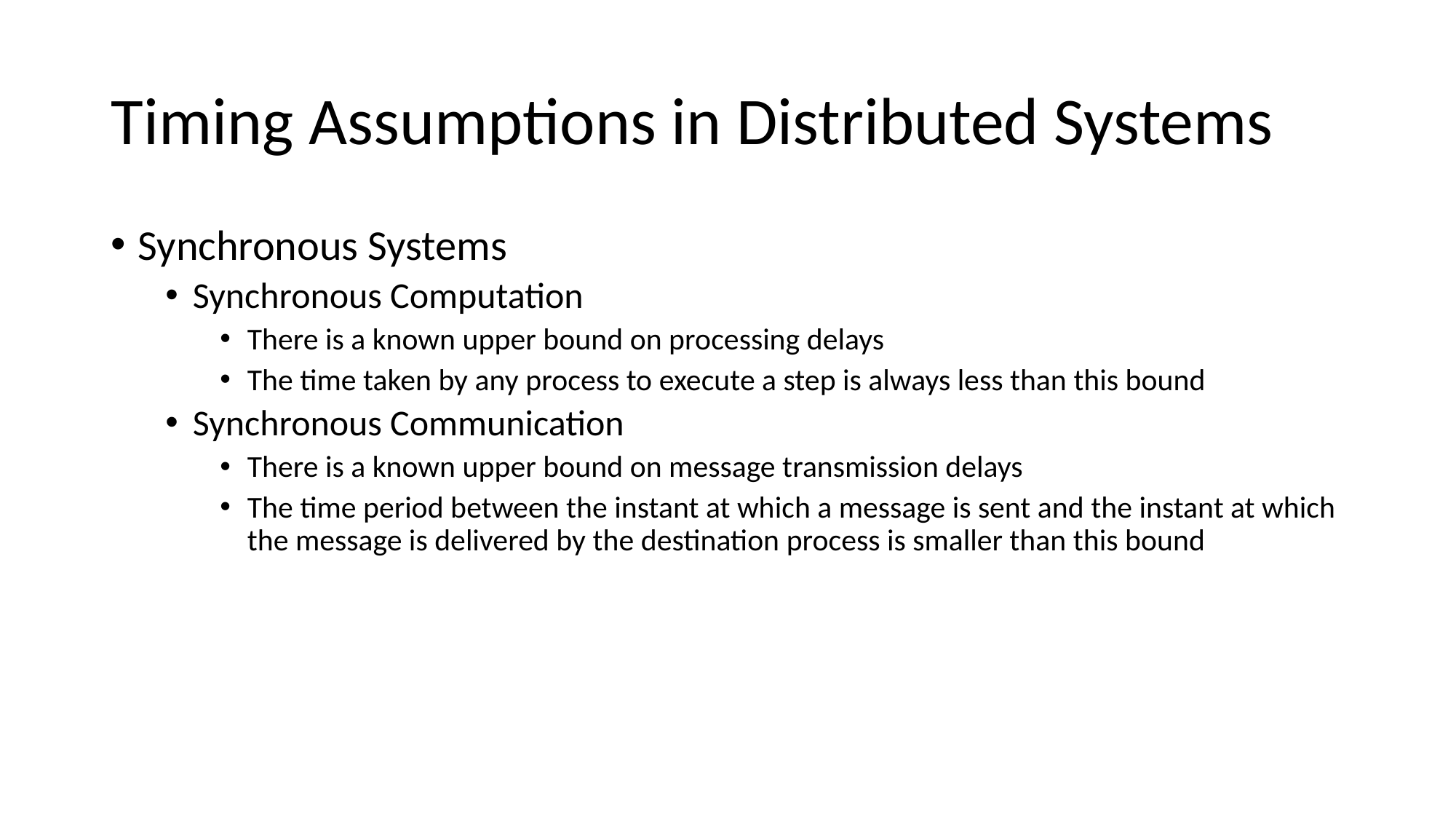

# Timing Assumptions in Distributed Systems
Synchronous Systems
Synchronous Computation
There is a known upper bound on processing delays
The time taken by any process to execute a step is always less than this bound
Synchronous Communication
There is a known upper bound on message transmission delays
The time period between the instant at which a message is sent and the instant at which the message is delivered by the destination process is smaller than this bound